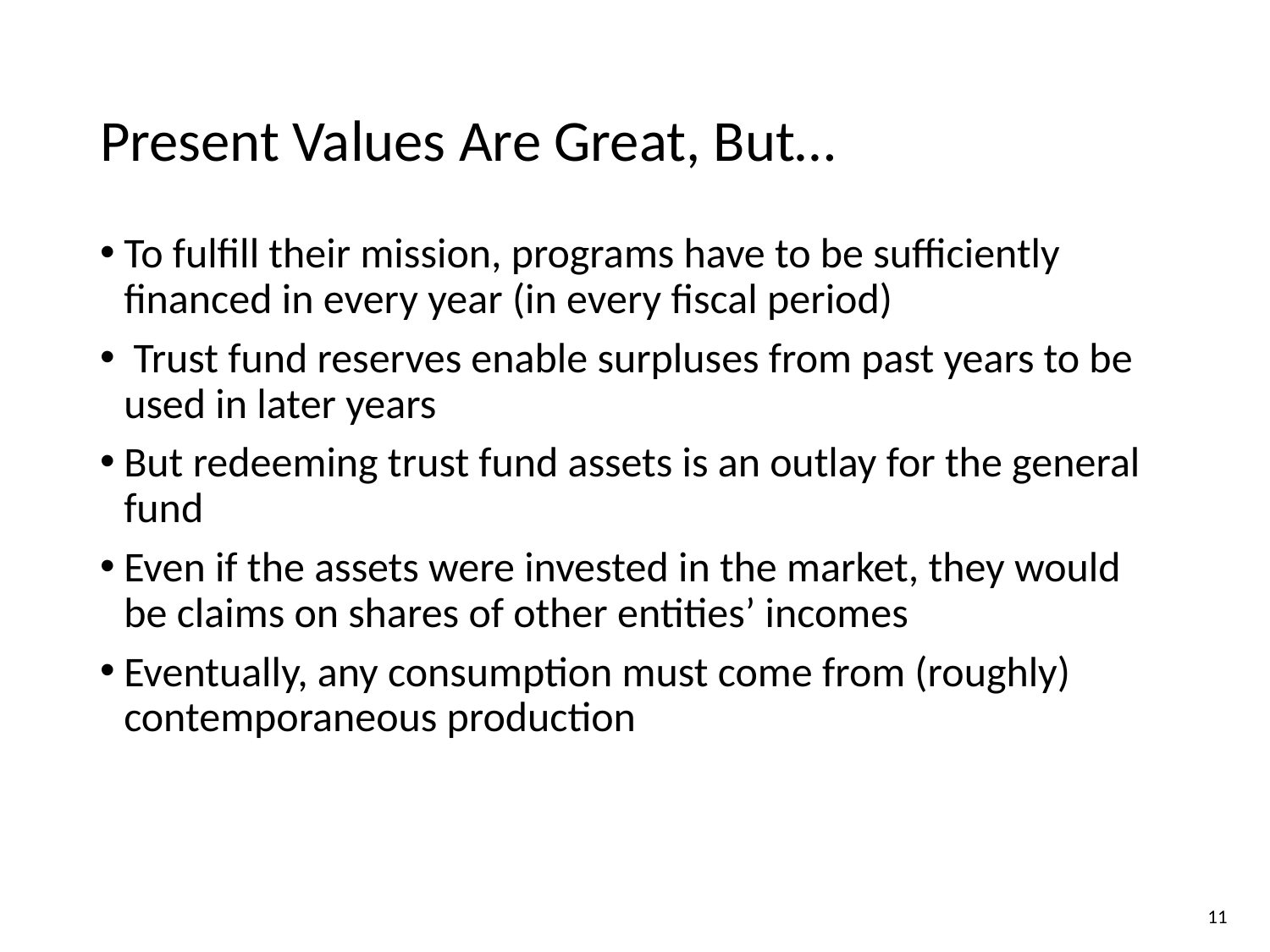

# Present Values Are Great, But…
To fulfill their mission, programs have to be sufficiently financed in every year (in every fiscal period)
 Trust fund reserves enable surpluses from past years to be used in later years
But redeeming trust fund assets is an outlay for the general fund
Even if the assets were invested in the market, they would be claims on shares of other entities’ incomes
Eventually, any consumption must come from (roughly) contemporaneous production
11